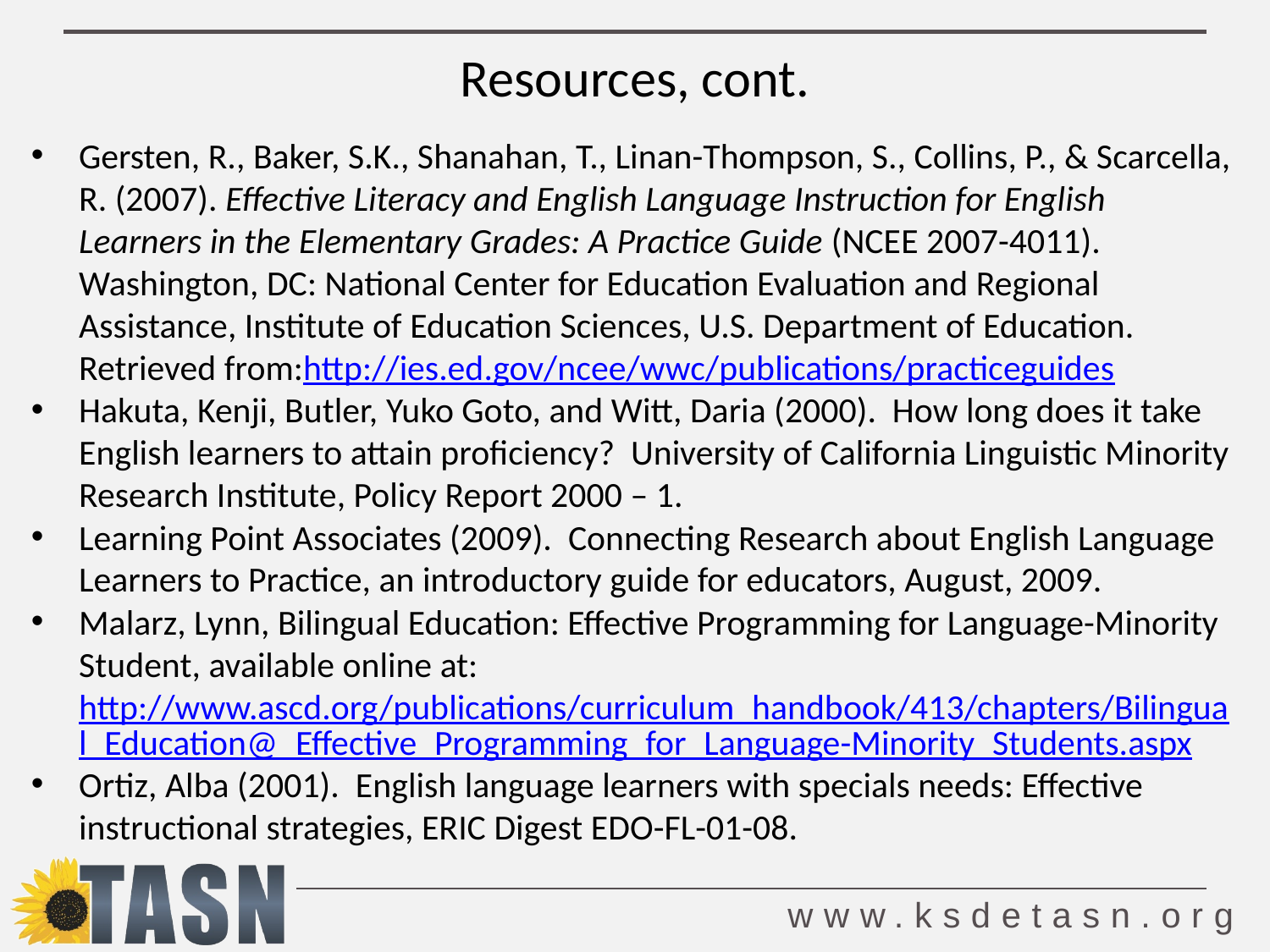

# Resources, cont.
Gersten, R., Baker, S.K., Shanahan, T., Linan-Thompson, S., Collins, P., & Scarcella, R. (2007). Effective Literacy and English Language Instruction for English Learners in the Elementary Grades: A Practice Guide (NCEE 2007-4011). Washington, DC: National Center for Education Evaluation and Regional Assistance, Institute of Education Sciences, U.S. Department of Education. Retrieved from:http://ies.ed.gov/ncee/wwc/publications/practiceguides
Hakuta, Kenji, Butler, Yuko Goto, and Witt, Daria (2000).  How long does it take English learners to attain proficiency?  University of California Linguistic Minority Research Institute, Policy Report 2000 – 1.
Learning Point Associates (2009).  Connecting Research about English Language Learners to Practice, an introductory guide for educators, August, 2009.
Malarz, Lynn, Bilingual Education: Effective Programming for Language-Minority Student, available online at: http://www.ascd.org/publications/curriculum_handbook/413/chapters/Bilingual_Education@_Effective_Programming_for_Language-Minority_Students.aspx
Ortiz, Alba (2001).  English language learners with specials needs: Effective instructional strategies, ERIC Digest EDO-FL-01-08.